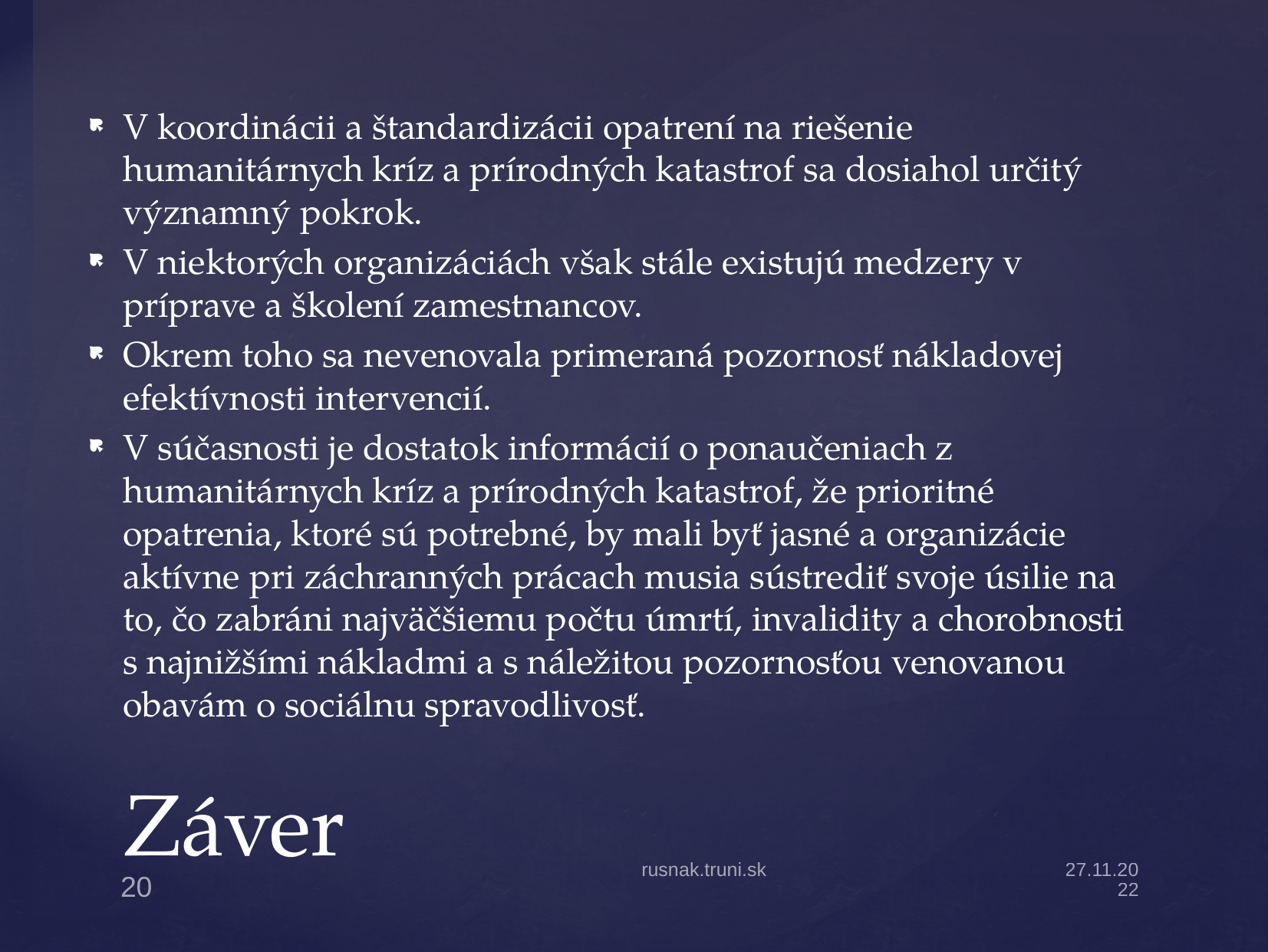

V koordinácii a štandardizácii opatrení na riešenie humanitárnych kríz a prírodných katastrof sa dosiahol určitý významný pokrok.
V niektorých organizáciách však stále existujú medzery v príprave a školení zamestnancov.
Okrem toho sa nevenovala primeraná pozornosť nákladovej efektívnosti intervencií.
V súčasnosti je dostatok informácií o ponaučeniach z humanitárnych kríz a prírodných katastrof, že prioritné opatrenia, ktoré sú potrebné, by mali byť jasné a organizácie aktívne pri záchranných prácach musia sústrediť svoje úsilie na to, čo zabráni najväčšiemu počtu úmrtí, invalidity a chorobnosti s najnižšími nákladmi a s náležitou pozornosťou venovanou obavám o sociálnu spravodlivosť.
# Záver
rusnak.truni.sk
27.11.2022
20